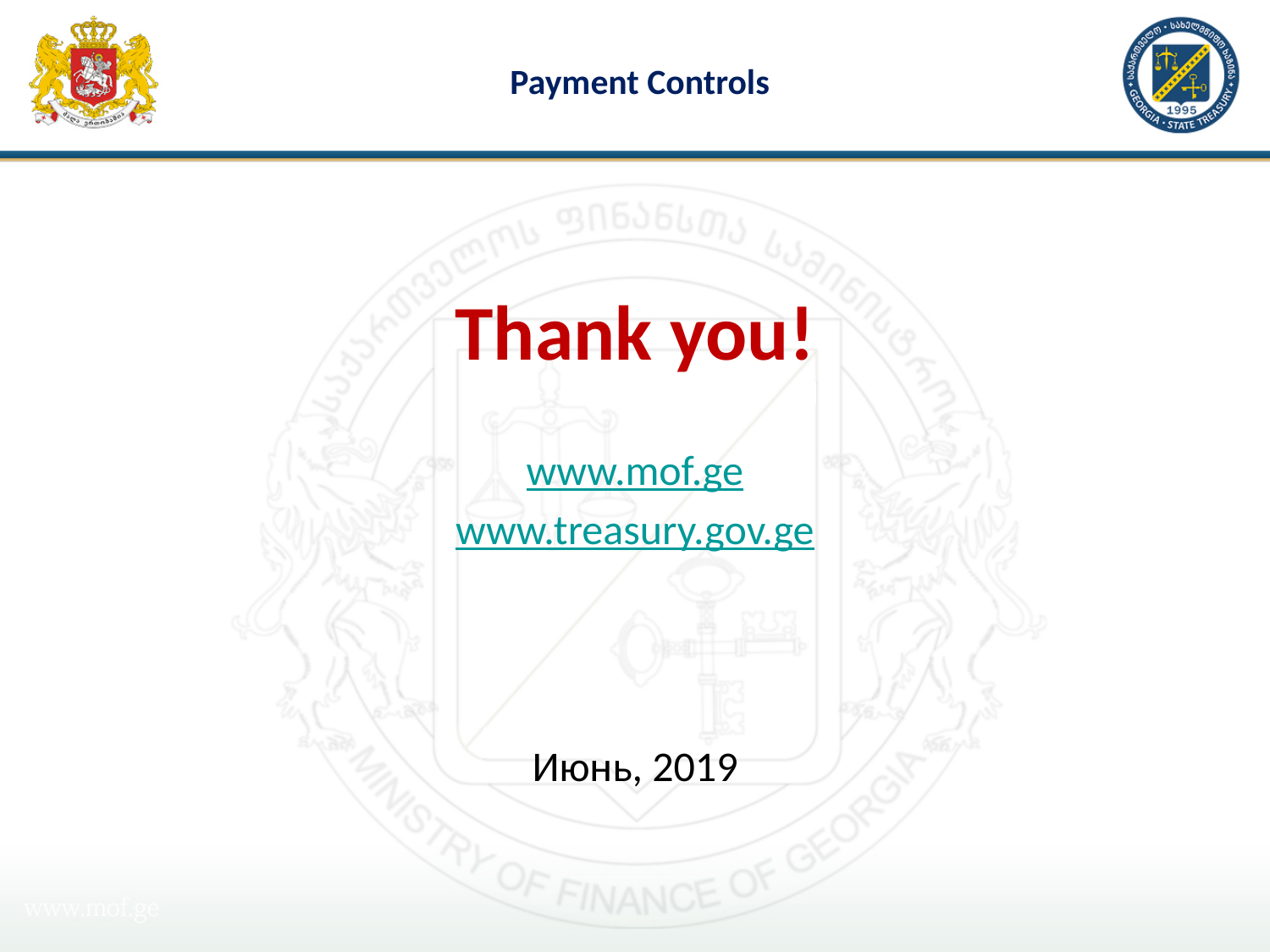

# Payment Controls

Thank you!

www.mof.ge
www.treasury.gov.ge

Июнь, 2019